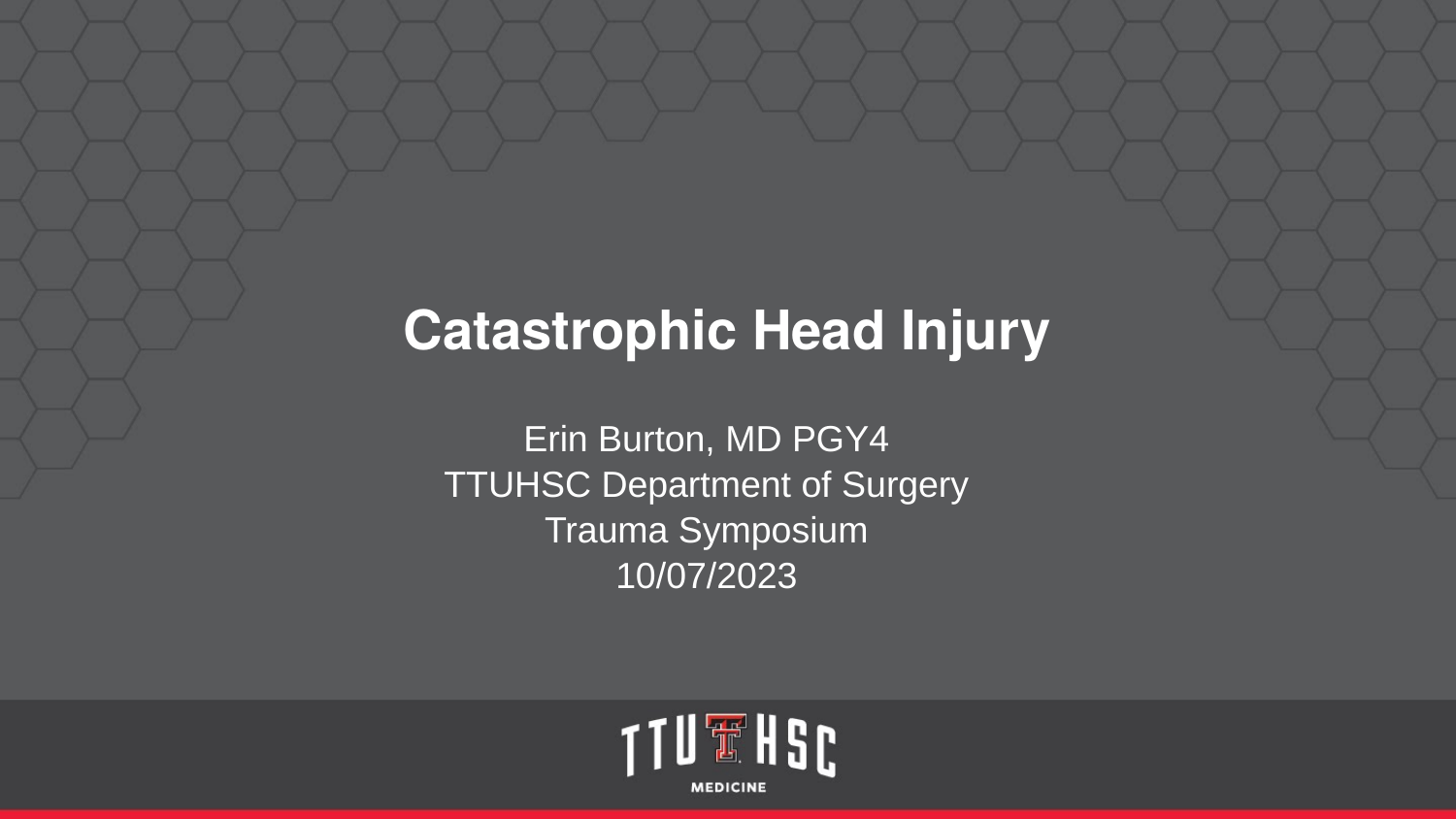

Catastrophic Head Injury
Erin Burton, MD PGY4
TTUHSC Department of Surgery
Trauma Symposium
10/07/2023